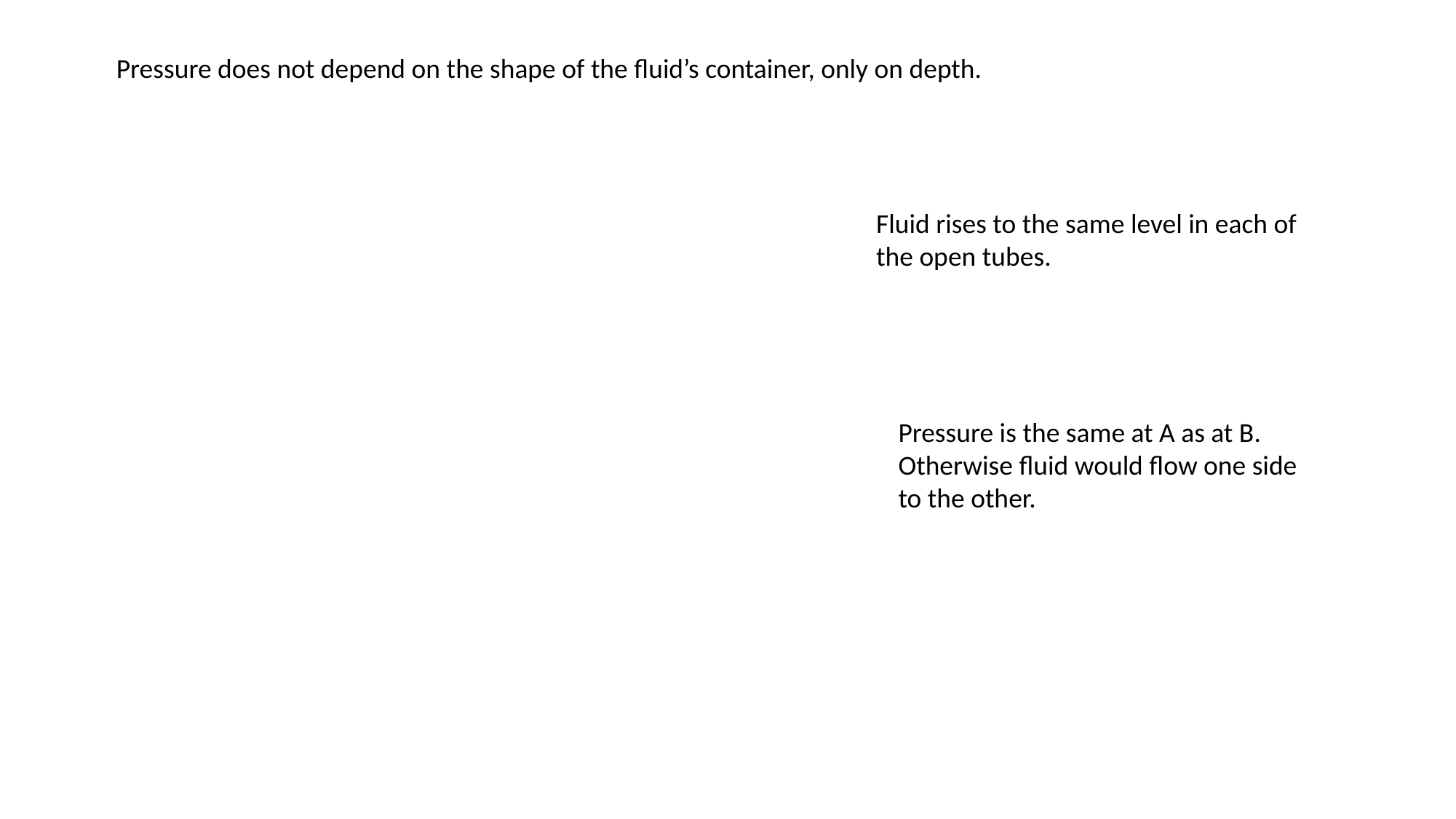

Pressure does not depend on the shape of the fluid’s container, only on depth.
Fluid rises to the same level in each of the open tubes.
Pressure is the same at A as at B.  Otherwise fluid would flow one side to the other.